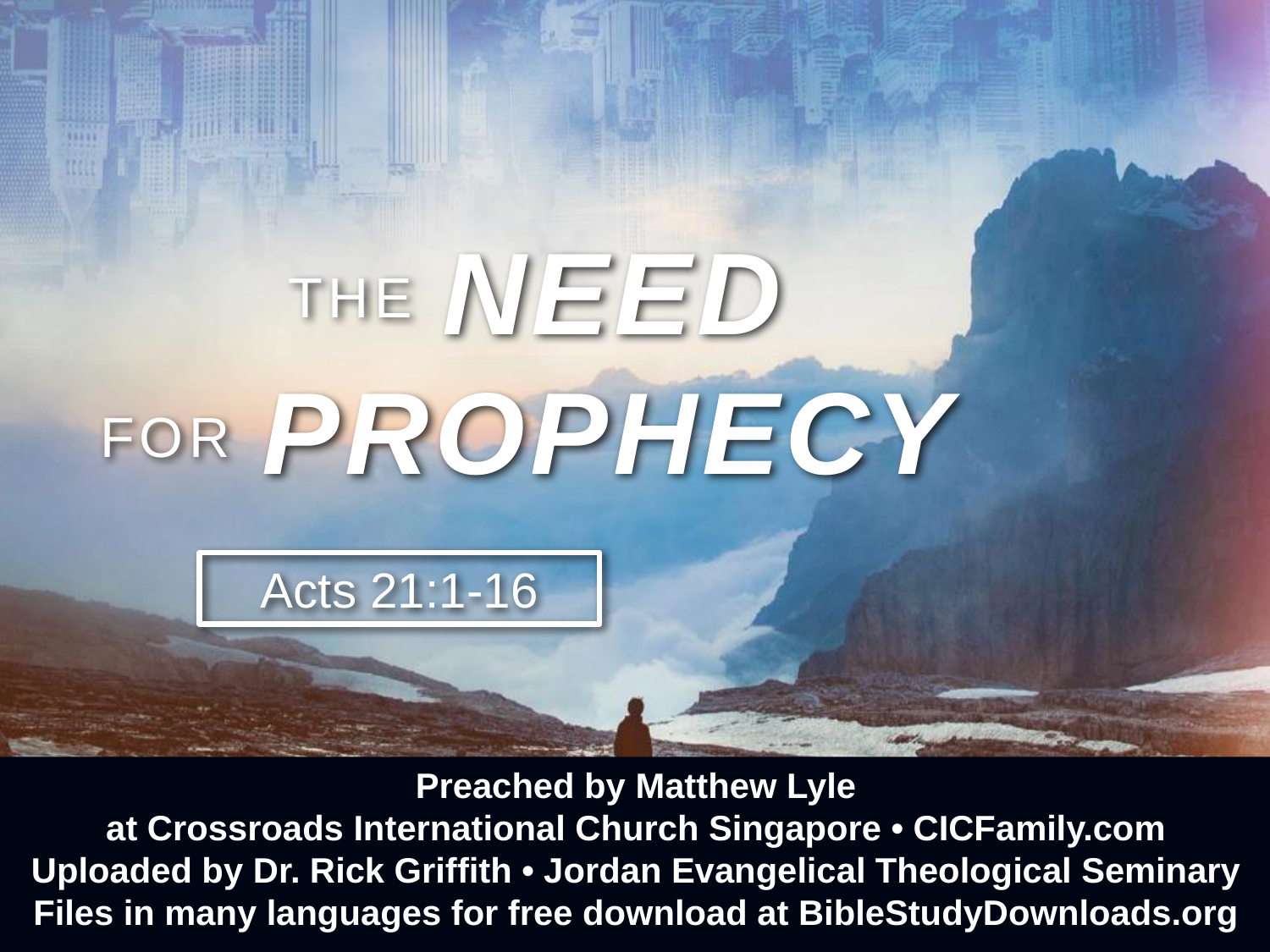

THE
FOR
     NEED
PROPHECY
Acts 21:1-16
Preached by Matthew Lyle
at Crossroads International Church Singapore • CICFamily.com
Uploaded by Dr. Rick Griffith • Jordan Evangelical Theological Seminary
Files in many languages for free download at BibleStudyDownloads.org